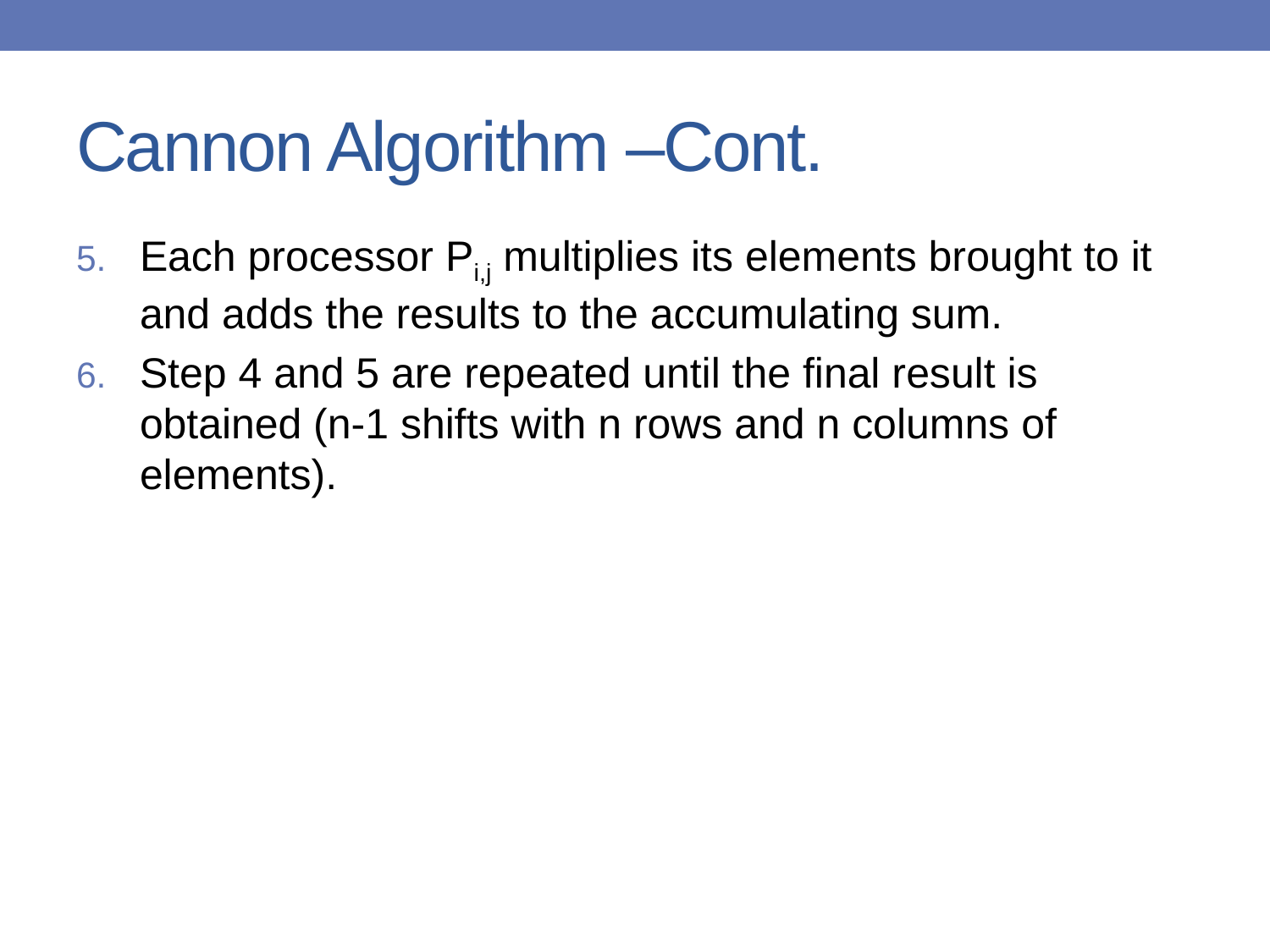

# Cannon Algorithm –Cont.
Each processor Pi,j multiplies its elements brought to it and adds the results to the accumulating sum.
Step 4 and 5 are repeated until the final result is obtained (n-1 shifts with n rows and n columns of elements).